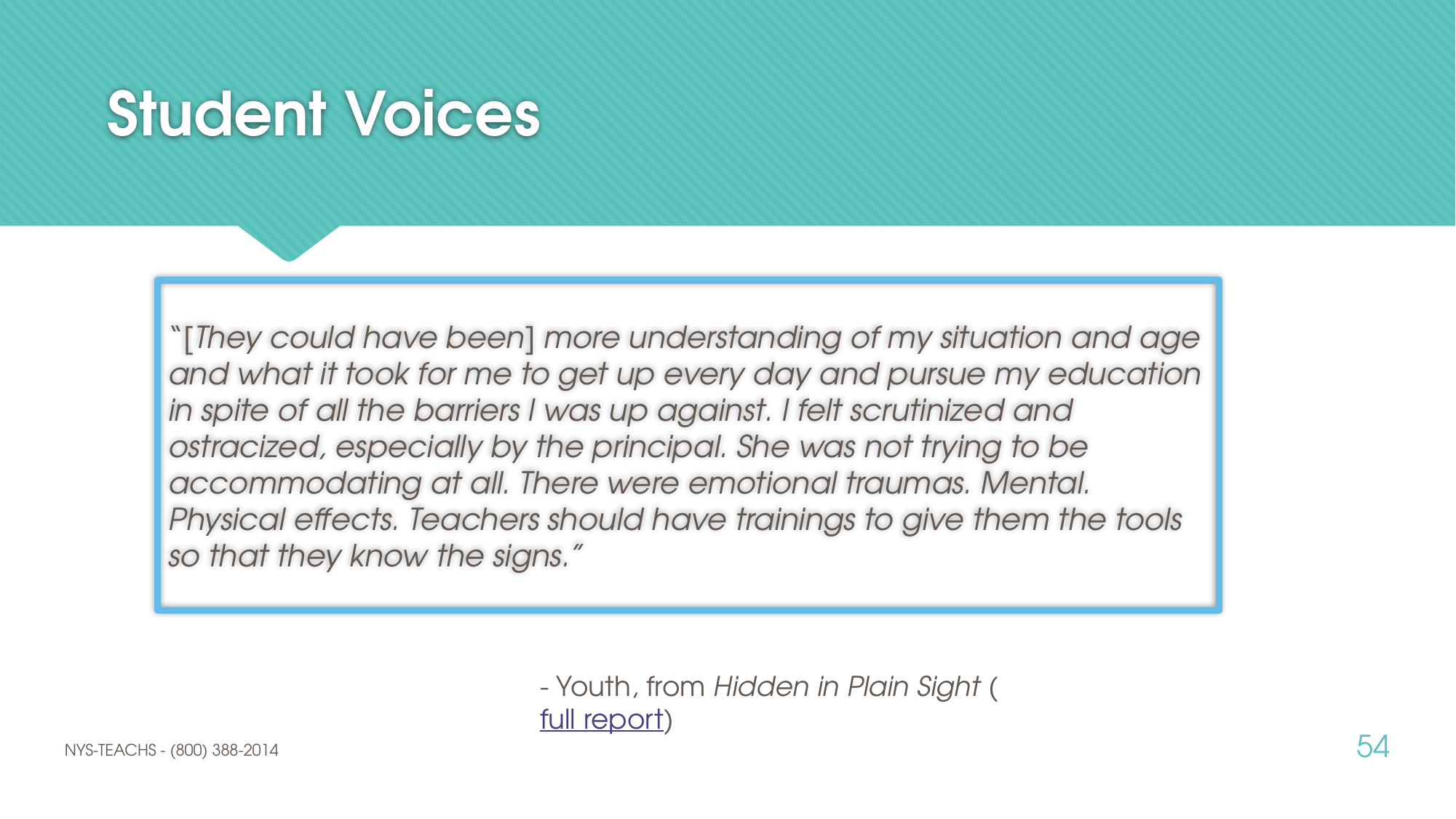

# Student Voices
“[They could have been] more understanding of my situation and age and what it took for me to get up every day and pursue my education in spite of all the barriers I was up against. I felt scrutinized and ostracized, especially by the principal. She was not trying to be accommodating at all. There were emotional traumas. Mental. Physical effects. Teachers should have trainings to give them the tools so that they know the signs.”
- Youth, from Hidden in Plain Sight (full report)
54
NYS-TEACHS - (800) 388-2014